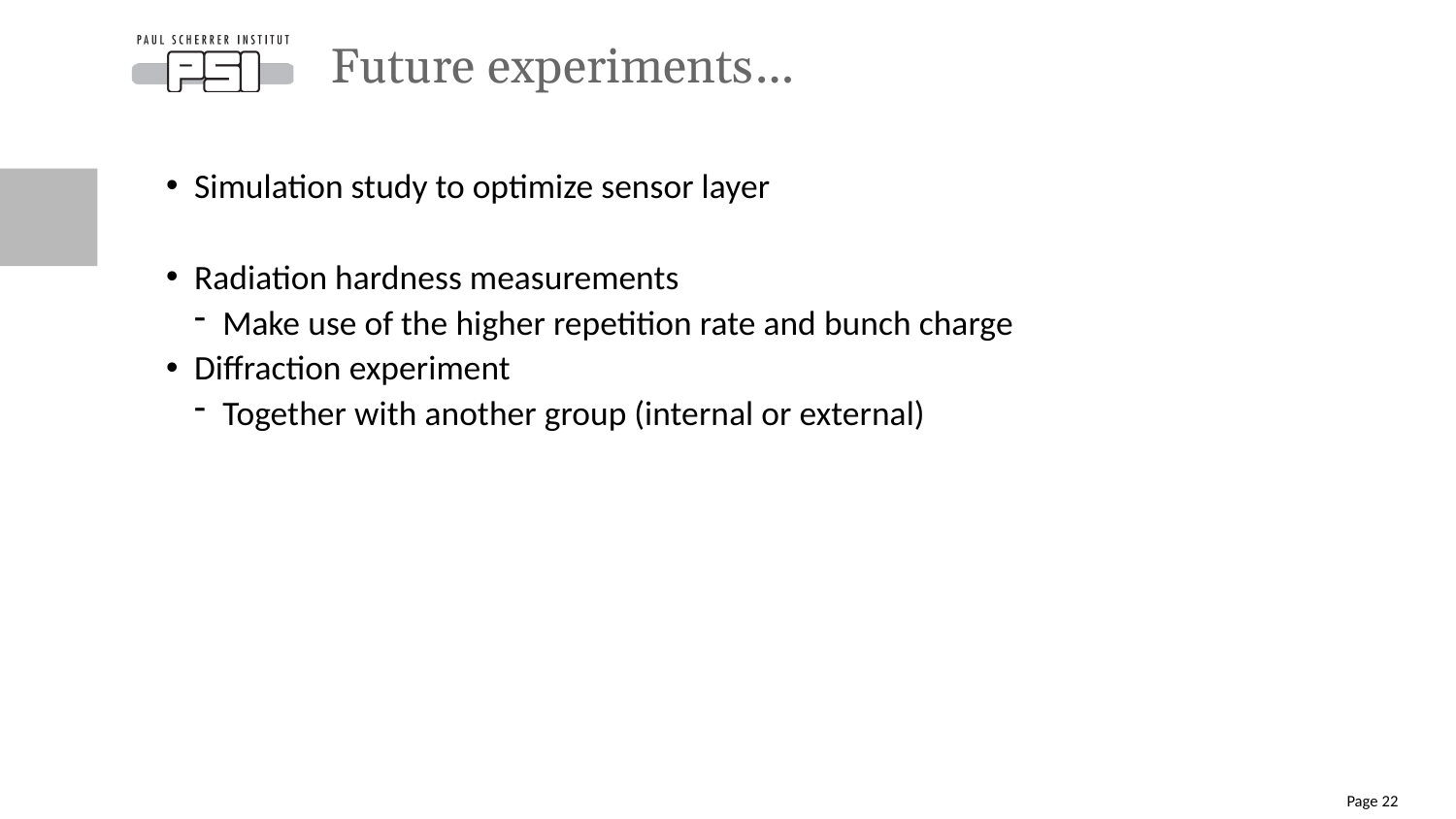

# Future experiments…
Simulation study to optimize sensor layer

Radiation hardness measurements
Make use of the higher repetition rate and bunch charge
Diffraction experiment
Together with another group (internal or external)
Page 22